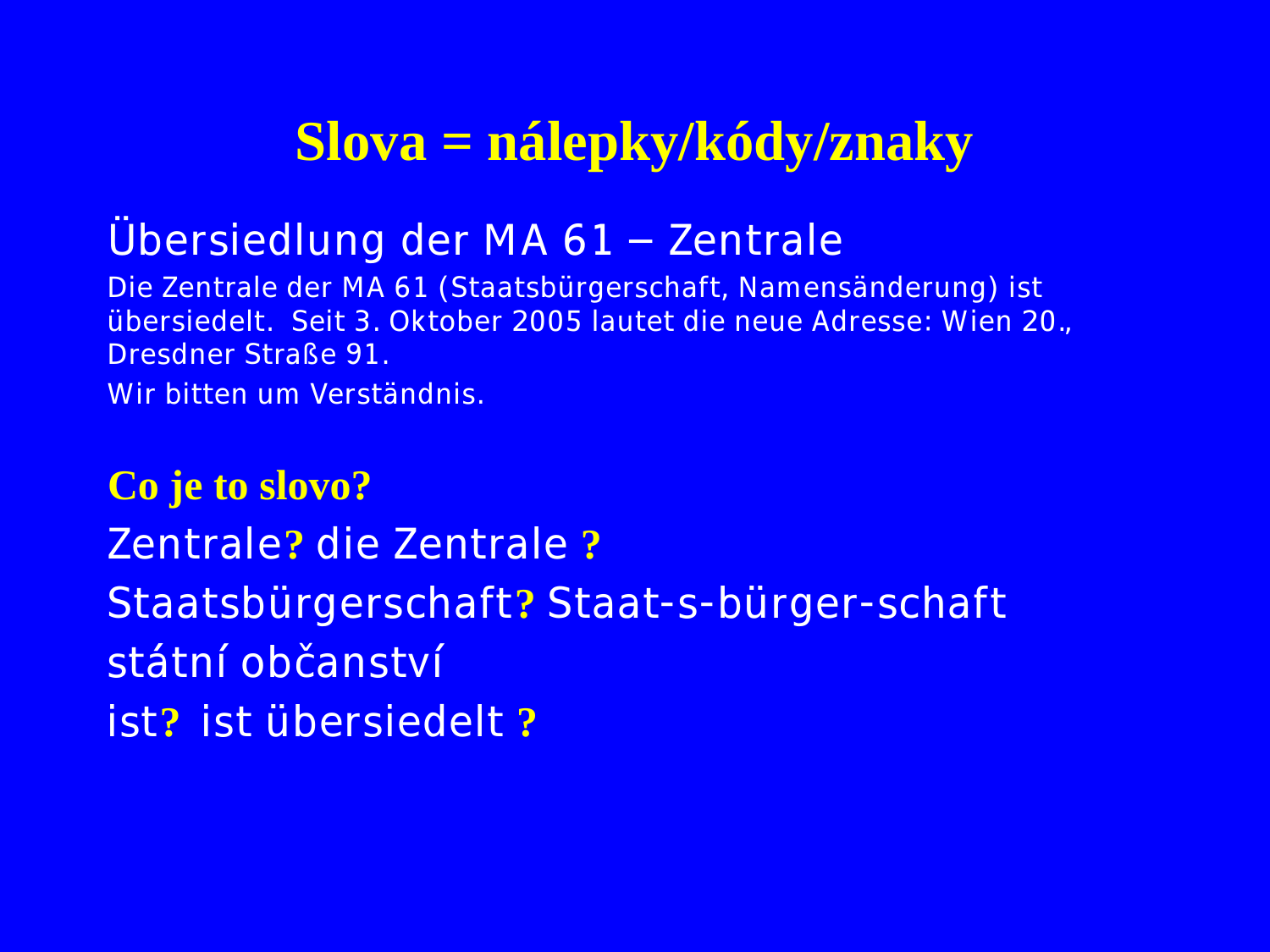

# Slova = nálepky/kódy/znaky
Übersiedlung der MA 61 – Zentrale
Die Zentrale der MA 61 (Staatsbürgerschaft, Namensänderung) ist übersiedelt.  Seit 3. Oktober 2005 lautet die neue Adresse: Wien 20., Dresdner Straße 91.
Wir bitten um Verständnis.

Co je to slovo?
Zentrale? die Zentrale ?
Staatsbürgerschaft? Staat-s-bürger-schaft
státní občanství
ist?  ist übersiedelt ?